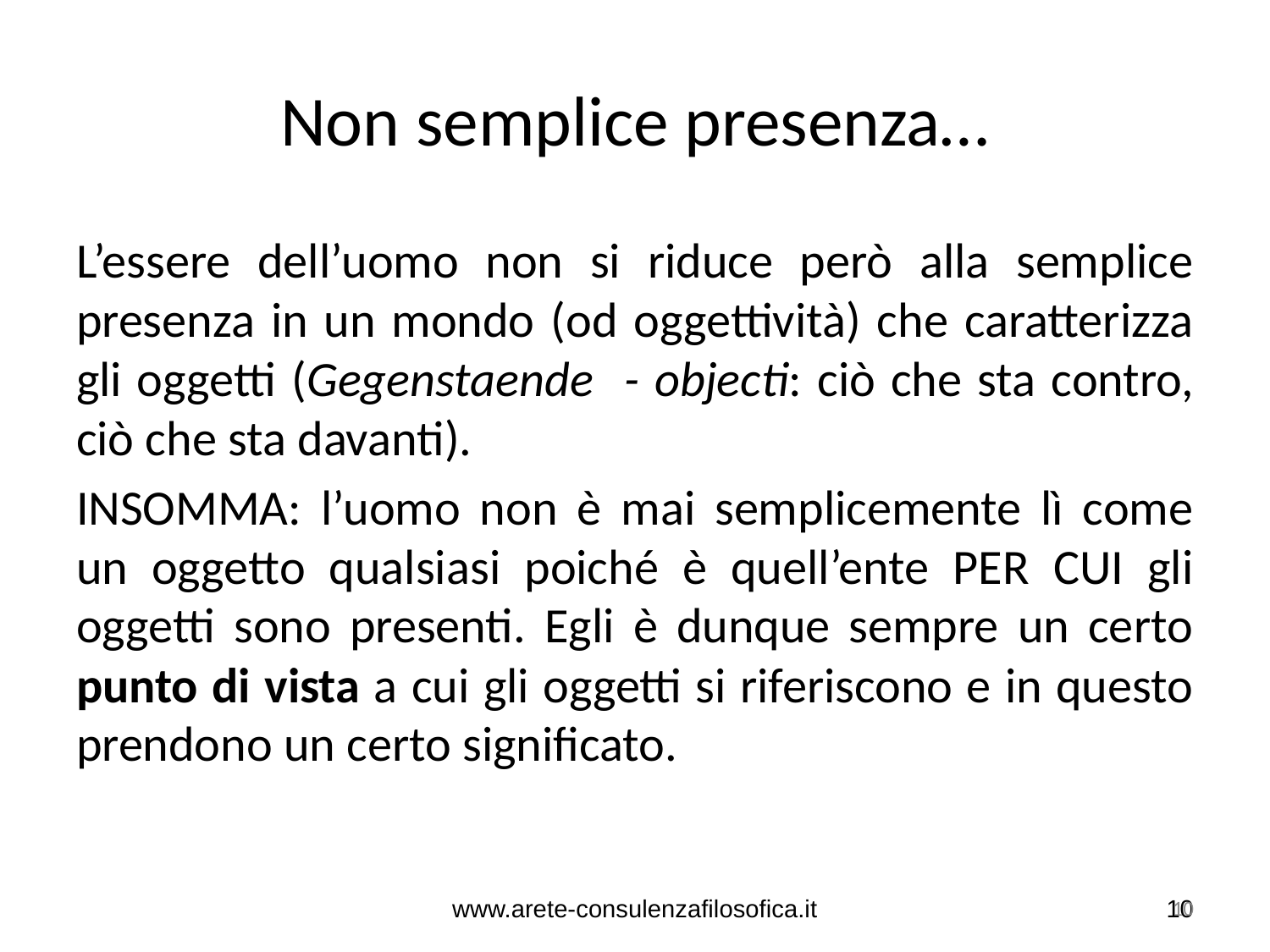

# Non semplice presenza…
L’essere dell’uomo non si riduce però alla semplice presenza in un mondo (od oggettività) che caratterizza gli oggetti (Gegenstaende  - objecti: ciò che sta contro, ciò che sta davanti).
INSOMMA: l’uomo non è mai semplicemente lì come un oggetto qualsiasi poiché è quell’ente PER CUI gli oggetti sono presenti. Egli è dunque sempre un certo punto di vista a cui gli oggetti si riferiscono e in questo prendono un certo significato.
www.arete-consulenzafilosofica.it
10
10